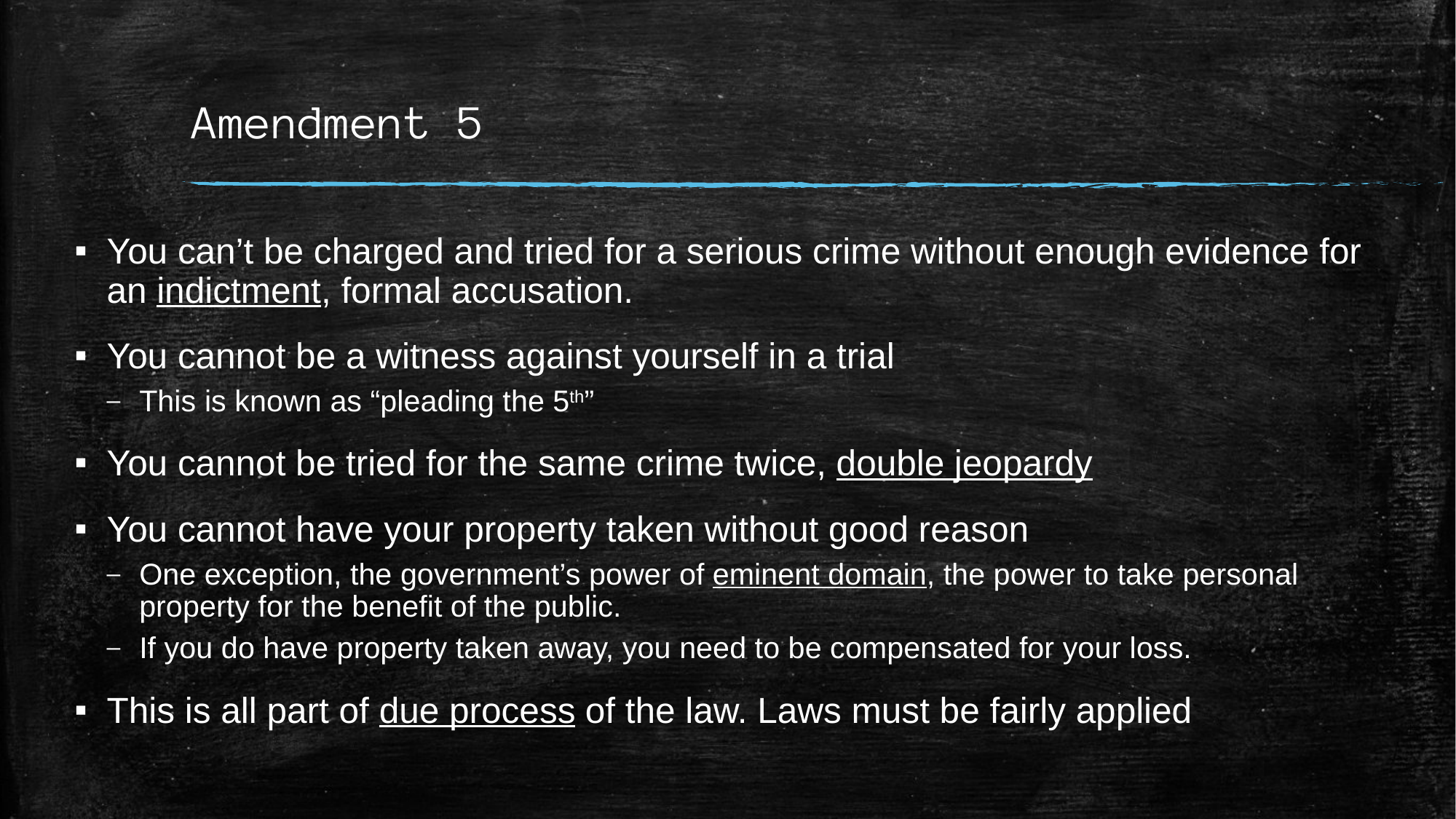

# Amendment 5
You can’t be charged and tried for a serious crime without enough evidence for an indictment, formal accusation.
You cannot be a witness against yourself in a trial
This is known as “pleading the 5th”
You cannot be tried for the same crime twice, double jeopardy
You cannot have your property taken without good reason
One exception, the government’s power of eminent domain, the power to take personal property for the benefit of the public.
If you do have property taken away, you need to be compensated for your loss.
This is all part of due process of the law. Laws must be fairly applied